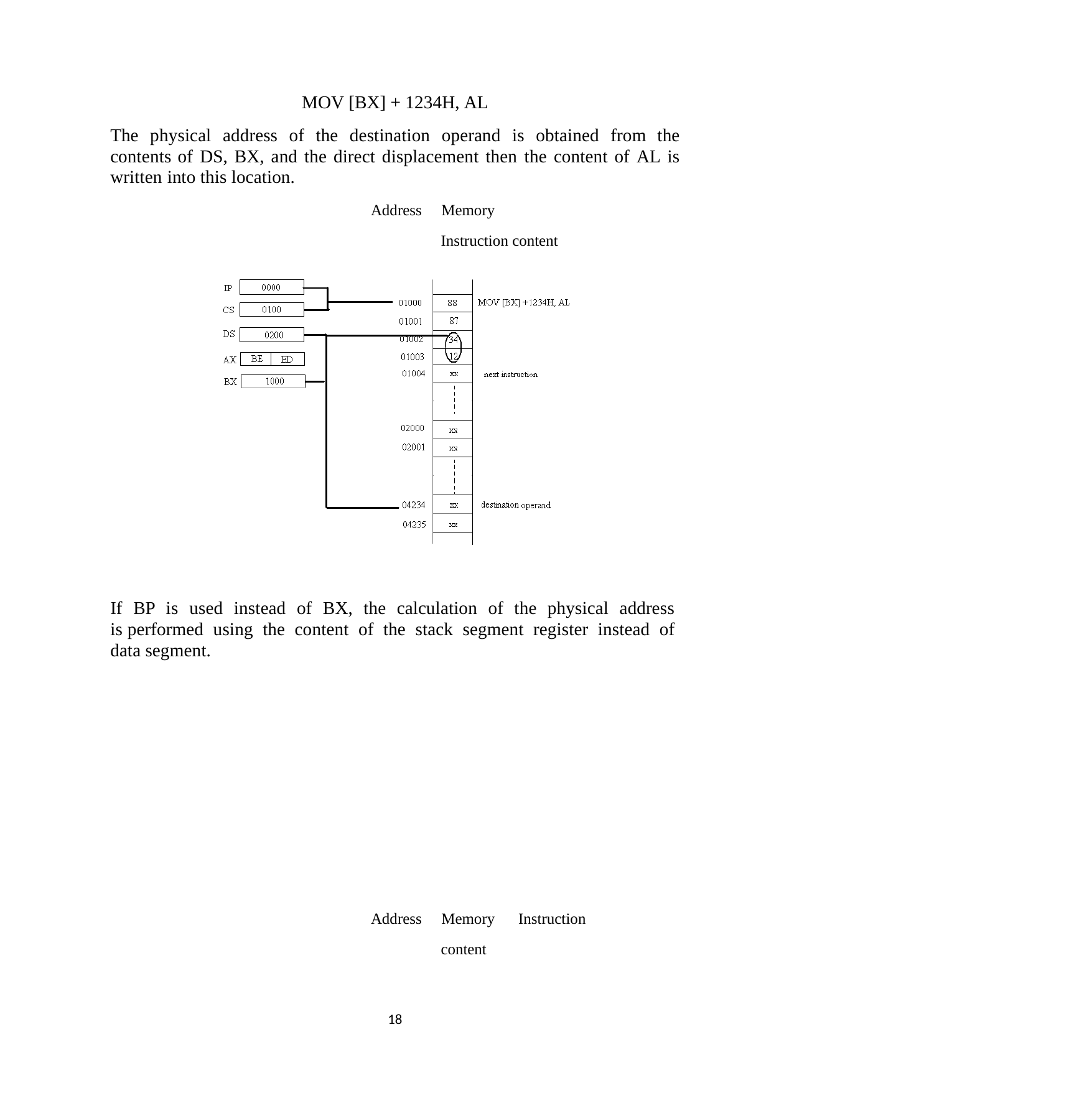

MOV [BX] + 1234H, AL

The physical address of the destination operand is obtained from the contents of DS, BX, and the direct displacement then the content of AL is written into this location.
Memory	Instruction content
Address

If  BP  is  used  instead  of  BX,  the  calculation  of  the  physical  address  is performed  using  the  content  of  the  stack  segment  register  instead  of  data segment.
Memory content
Address
Instruction
18